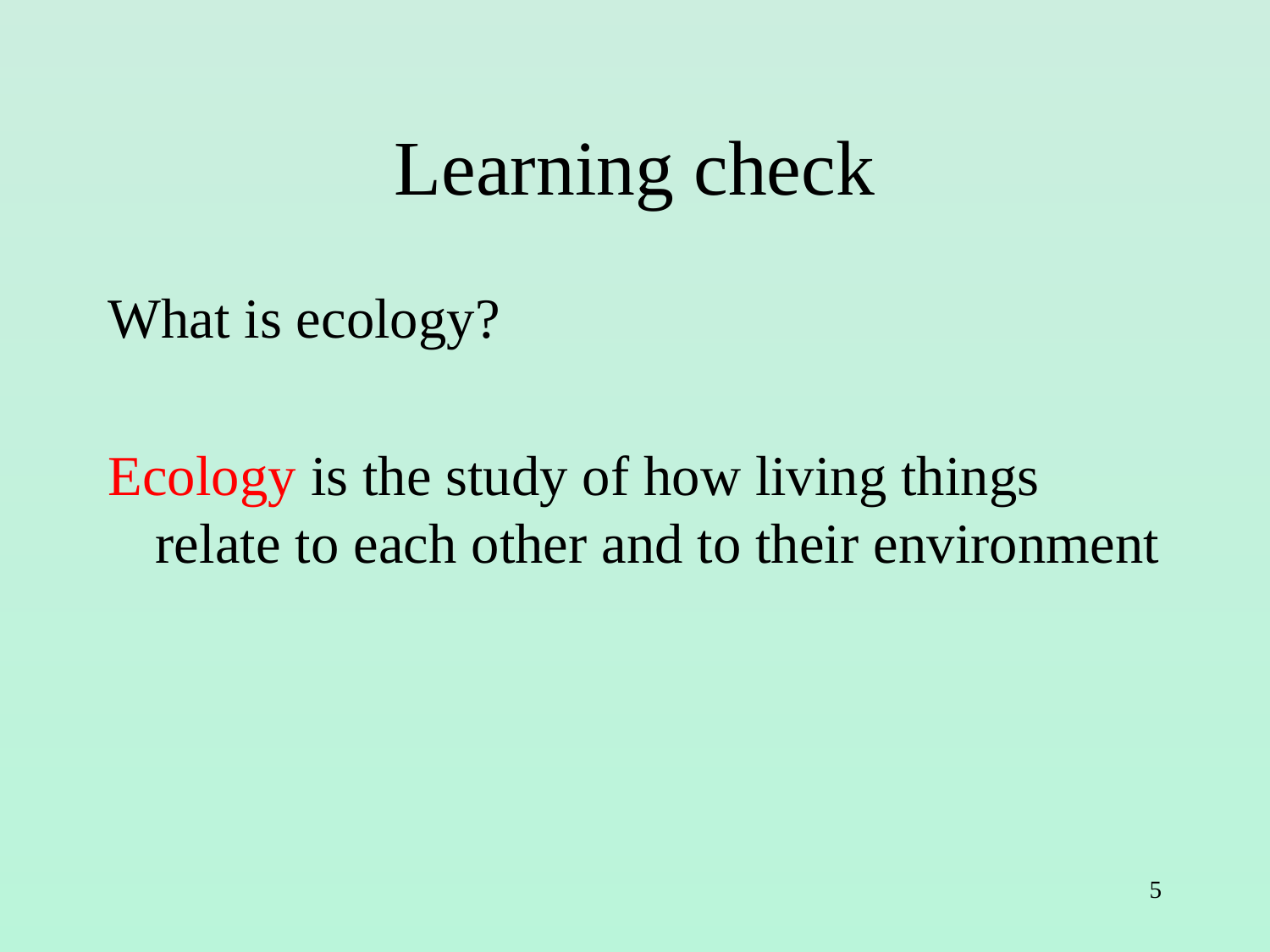

# Learning check
What is ecology?

Ecology is the study of how living things relate to each other and to their environment
5